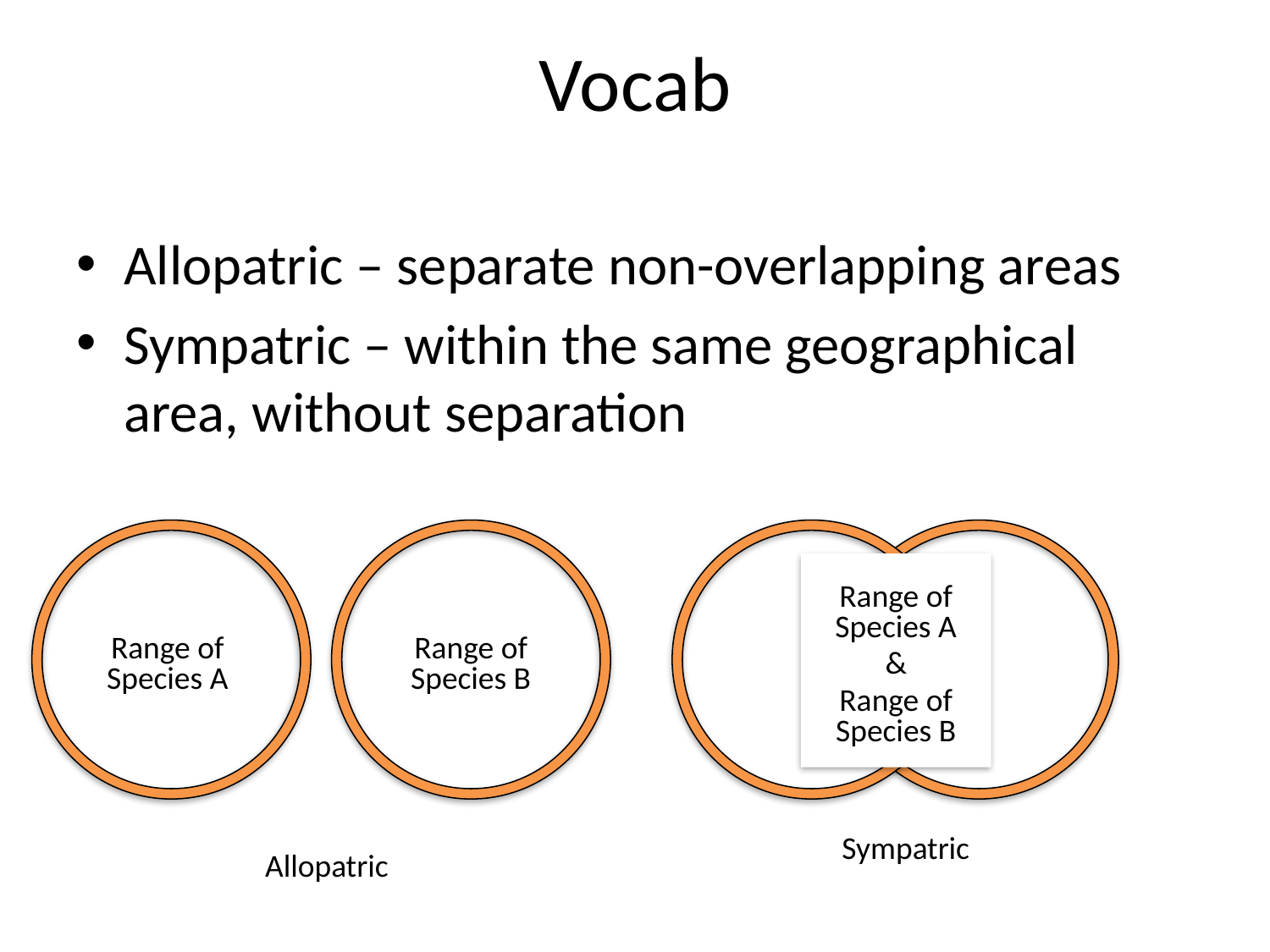

# Vocab
Allopatric – separate non-overlapping areas
Sympatric – within the same geographical area, without separation

Range of Species A
&
Range of Species B
Range of Species A
Range of Species B
Sympatric
Allopatric